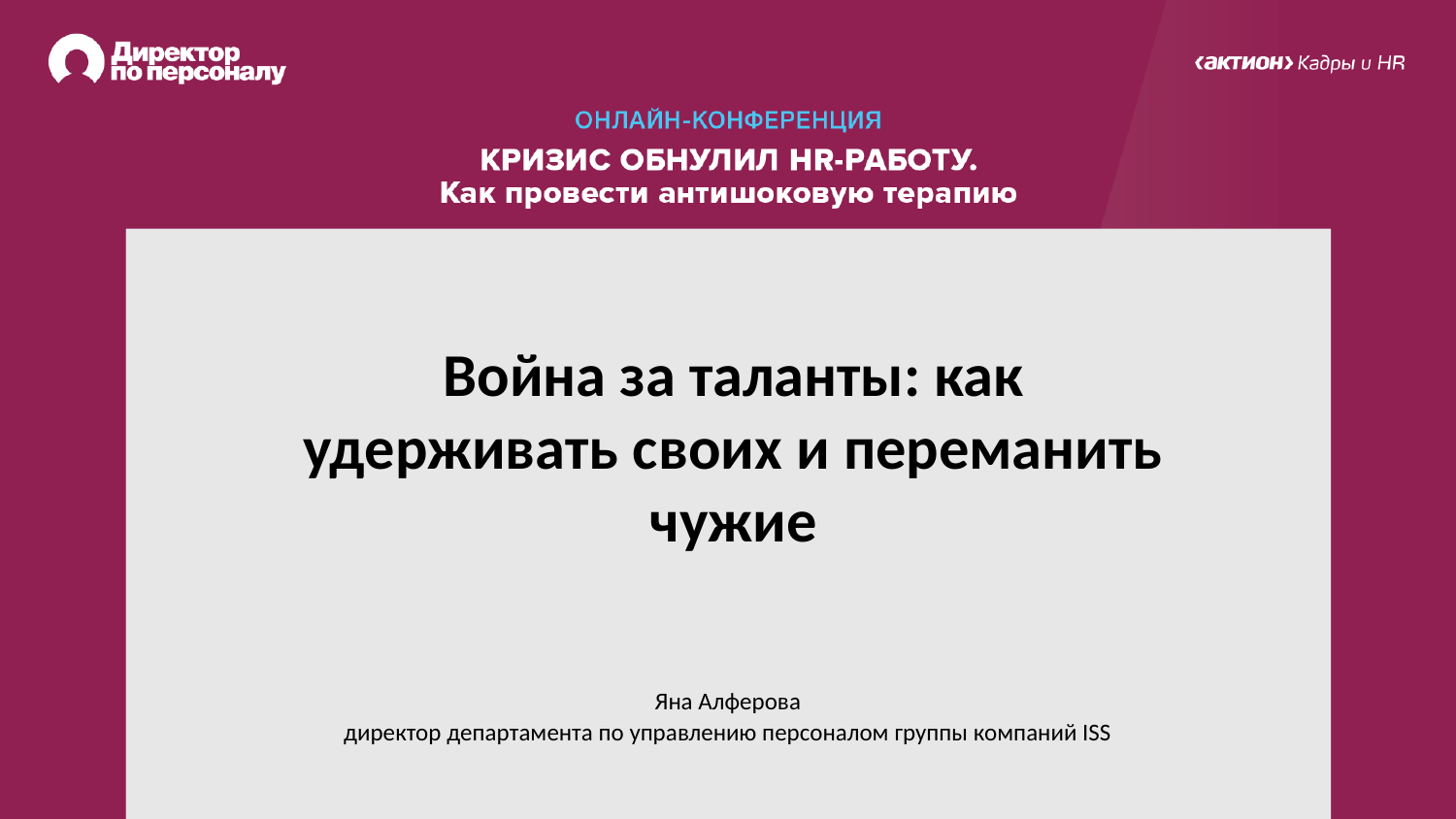

Война за таланты: как удерживать своих и переманить чужие
Яна Алферова
директор департамента по управлению персоналом группы компаний ISS